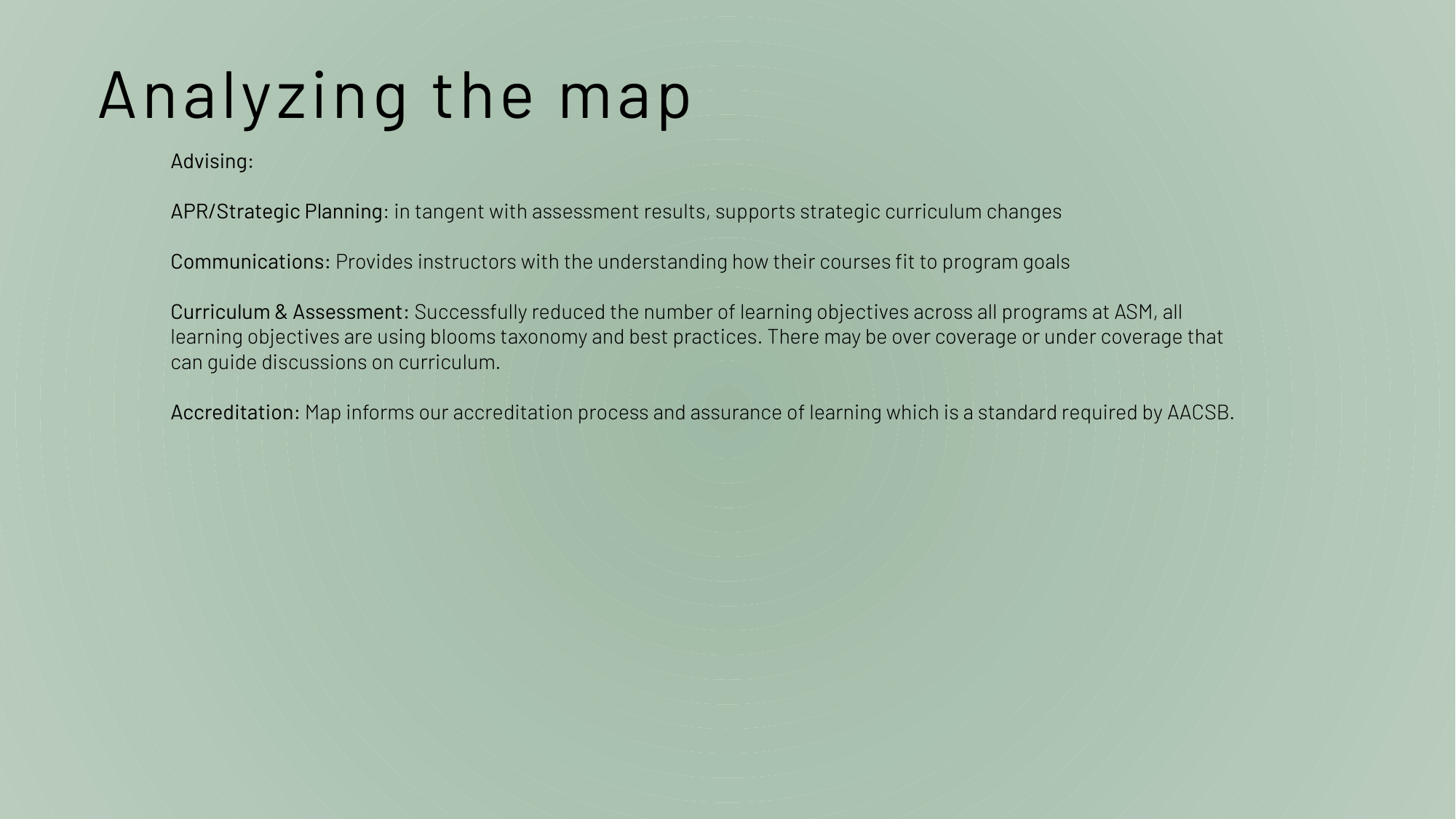

Analyzing the map
# Advising: APR/Strategic Planning: in tangent with assessment results, supports strategic curriculum changes Communications: Provides instructors with the understanding how their courses fit to program goals Curriculum & Assessment: Successfully reduced the number of learning objectives across all programs at ASM, all learning objectives are using blooms taxonomy and best practices. There may be over coverage or under coverage that can guide discussions on curriculum. Accreditation: Map informs our accreditation process and assurance of learning which is a standard required by AACSB.